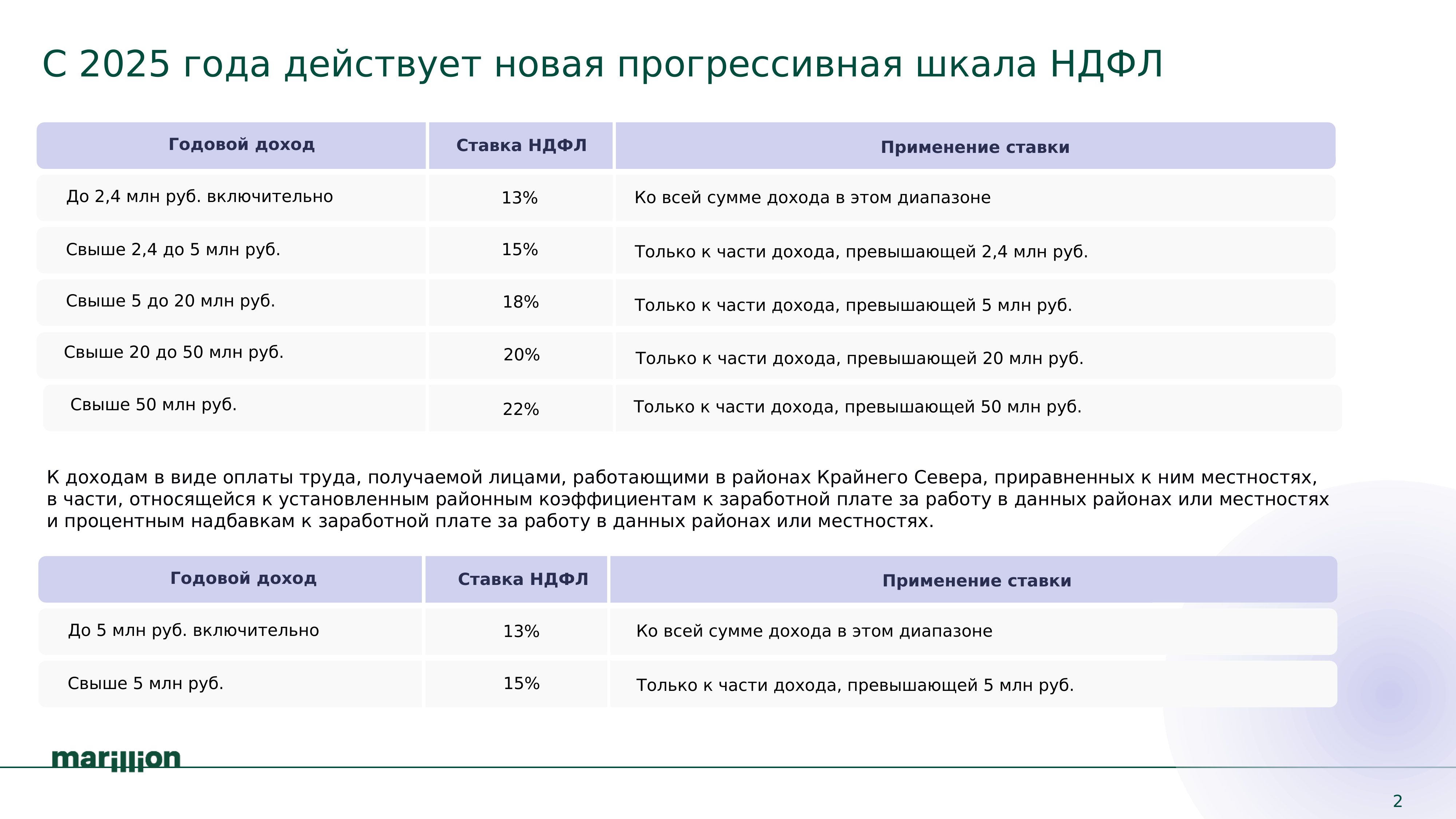

С 2025 года действует новая прогрессивная шкала НДФЛ

Годовой доход
Ставка НДФЛ
Применение ставки

До 2,4 млн руб. включительно
Ко всей сумме дохода в этом диапазоне
13%

Свыше 2,4 до 5 млн руб.
15%
Только к части дохода, превышающей 2,4 млн руб.

Свыше 5 до 20 млн руб.
18%
Только к части дохода, превышающей 5 млн руб.

Свыше 20 до 50 млн руб.
20%
Только к части дохода, превышающей 20 млн руб.

Свыше 50 млн руб.
Только к части дохода, превышающей 50 млн руб.
22%

К доходам в виде оплаты труда, получаемой лицами, работающими в районах Крайнего Севера, приравненных к ним местностях,
в части, относящейся к установленным районным коэффициентам к заработной плате за работу в данных районах или местностях
и процентным надбавкам к заработной плате за работу в данных районах или местностях.

Годовой доход
Ставка НДФЛ
Применение ставки

До 5 млн руб. включительно
Ко всей сумме дохода в этом диапазоне
13%

Свыше 5 млн руб.
15%
Только к части дохода, превышающей 5 млн руб.
2